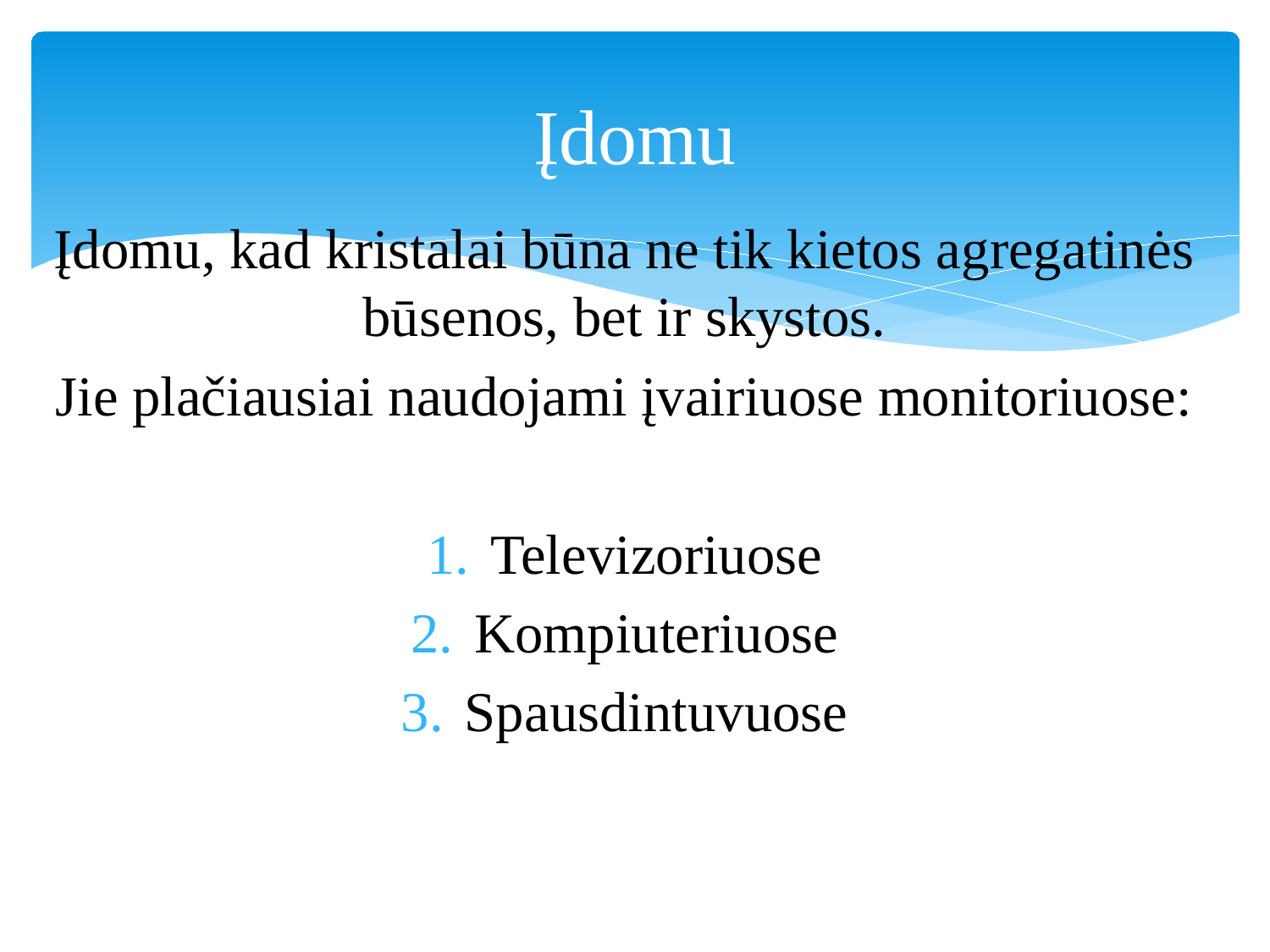

# Įdomu
Įdomu, kad kristalai būna ne tik kietos agregatinės būsenos, bet ir skystos.
Jie plačiausiai naudojami įvairiuose monitoriuose:

Televizoriuose
Kompiuteriuose
Spausdintuvuose